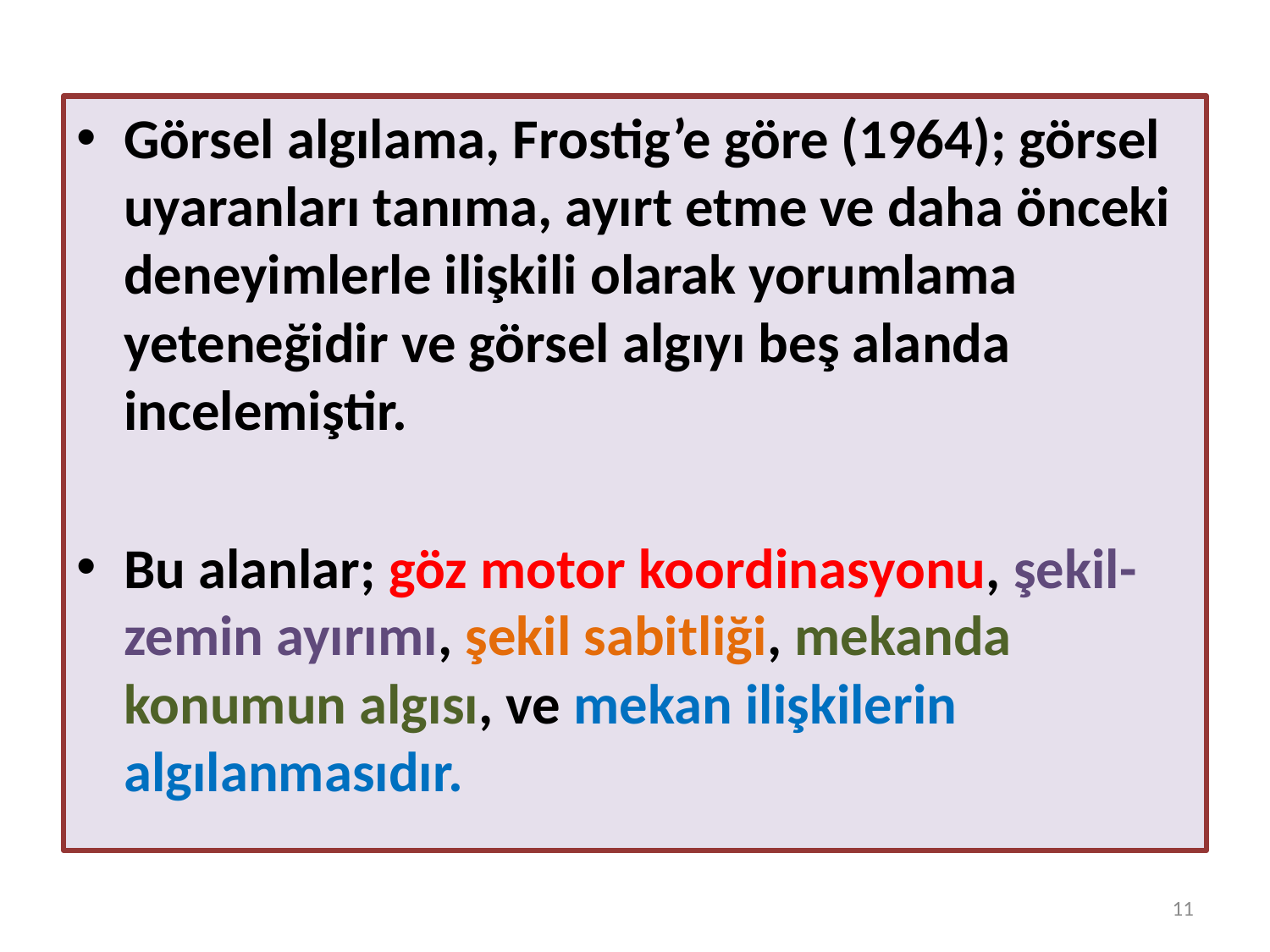

Görsel algılama, Frostig’e göre (1964); görsel uyaranları tanıma, ayırt etme ve daha önceki deneyimlerle ilişkili olarak yorumlama yeteneğidir ve görsel algıyı beş alanda incelemiştir.

Bu alanlar; göz motor koordinasyonu, şekil-zemin ayırımı, şekil sabitliği, mekanda konumun algısı, ve mekan ilişkilerin algılanmasıdır.

11